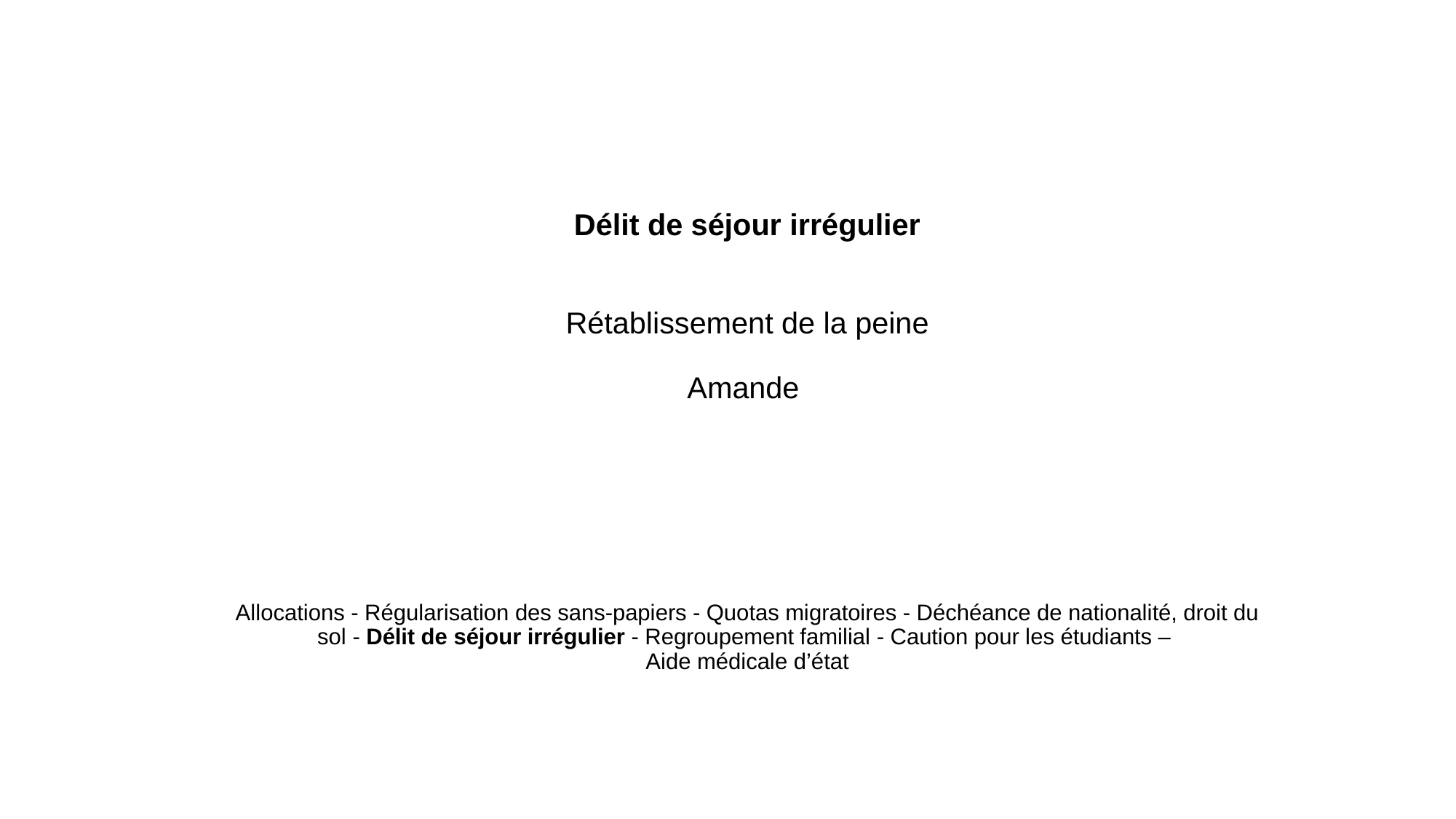

# Délit de séjour irrégulier Rétablissement de la peine Amande Allocations - Régularisation des sans-papiers - Quotas migratoires - Déchéance de nationalité, droit du sol - Délit de séjour irrégulier - Regroupement familial - Caution pour les étudiants – Aide médicale d’état